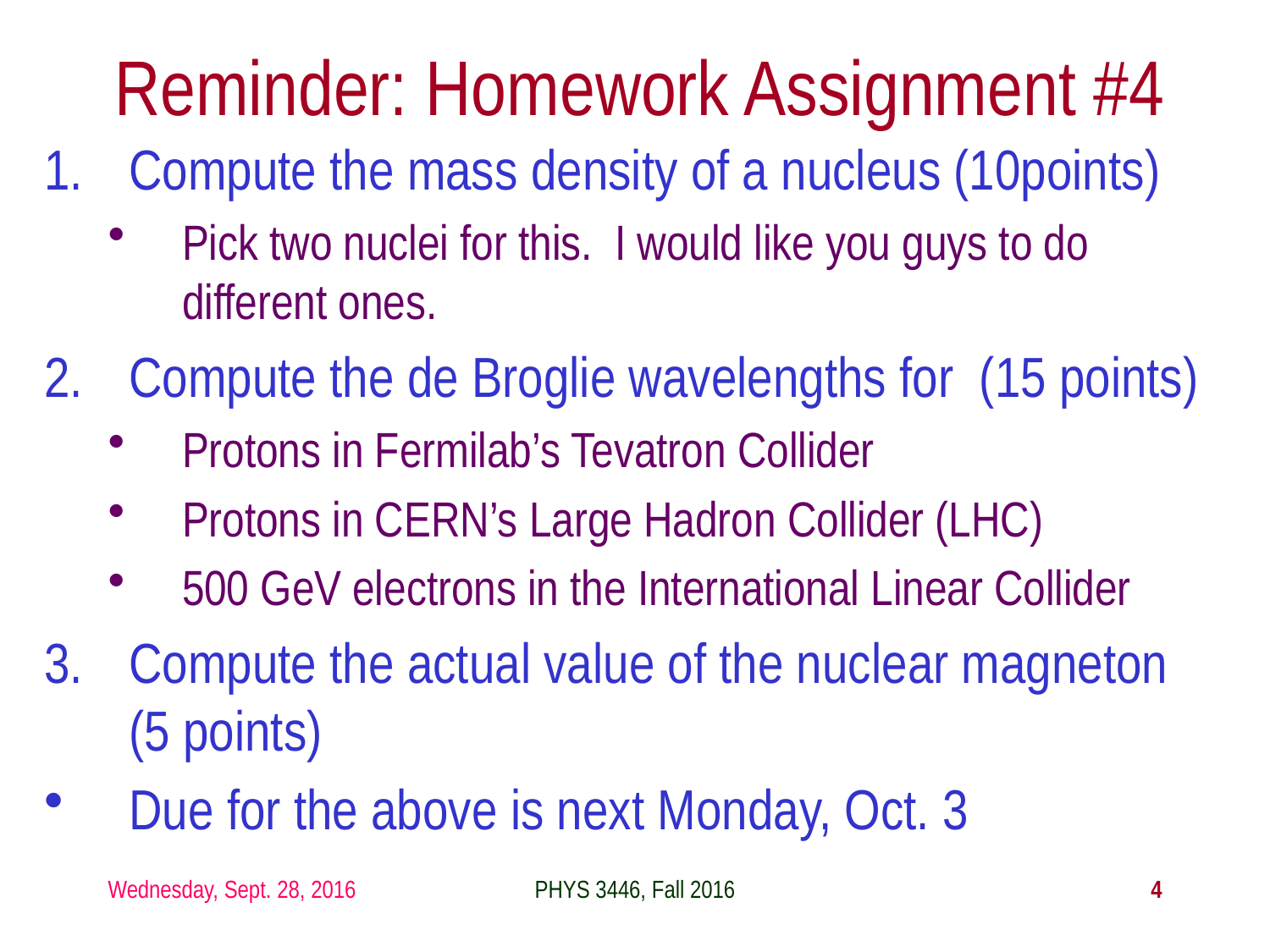

Reminder: Homework Assignment #4
Compute the mass density of a nucleus (10points)
Pick two nuclei for this.  I would like you guys to do different ones.
Compute the de Broglie wavelengths for  (15 points)
Protons in Fermilab’s Tevatron Collider
Protons in CERN’s Large Hadron Collider (LHC)
500 GeV electrons in the International Linear Collider
Compute the actual value of the nuclear magneton (5 points)
Due for the above is next Monday, Oct. 3
Wednesday, Sept. 28, 2016
PHYS 3446, Fall 2016
4